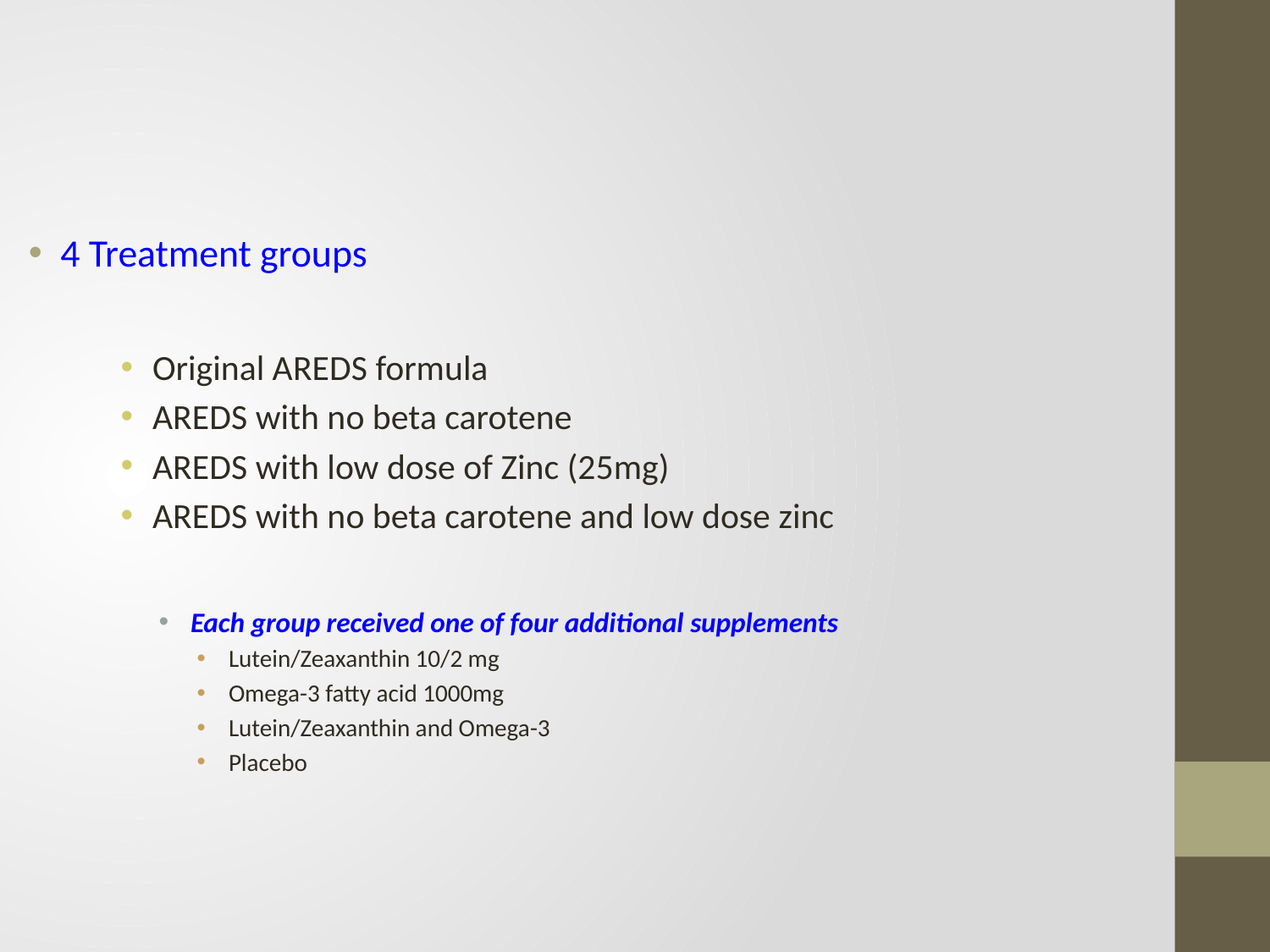

#
4 Treatment groups

Original AREDS formula
AREDS with no beta carotene
AREDS with low dose of Zinc (25mg)
AREDS with no beta carotene and low dose zinc

Each group received one of four additional supplements
Lutein/Zeaxanthin 10/2 mg
Omega-3 fatty acid 1000mg
Lutein/Zeaxanthin and Omega-3
Placebo